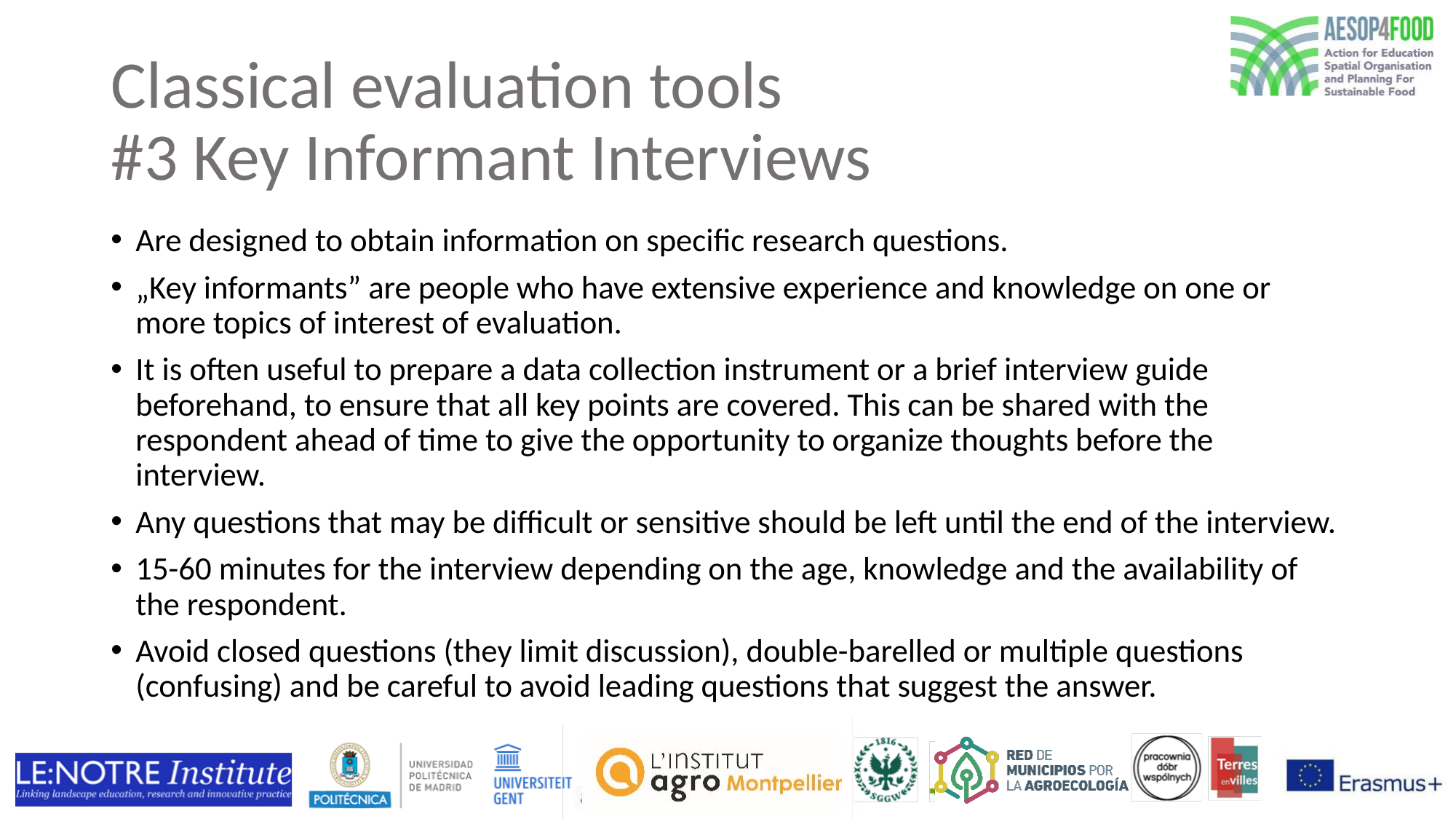

# Classical evaluation tools #3 Key Informant Interviews
Are designed to obtain information on specific research questions.
„Key informants” are people who have extensive experience and knowledge on one or more topics of interest of evaluation.
It is often useful to prepare a data collection instrument or a brief interview guide beforehand, to ensure that all key points are covered. This can be shared with the respondent ahead of time to give the opportunity to organize thoughts before the interview.
Any questions that may be difficult or sensitive should be left until the end of the interview.
15-60 minutes for the interview depending on the age, knowledge and the availability of the respondent.
Avoid closed questions (they limit discussion), double-barelled or multiple questions (confusing) and be careful to avoid leading questions that suggest the answer.